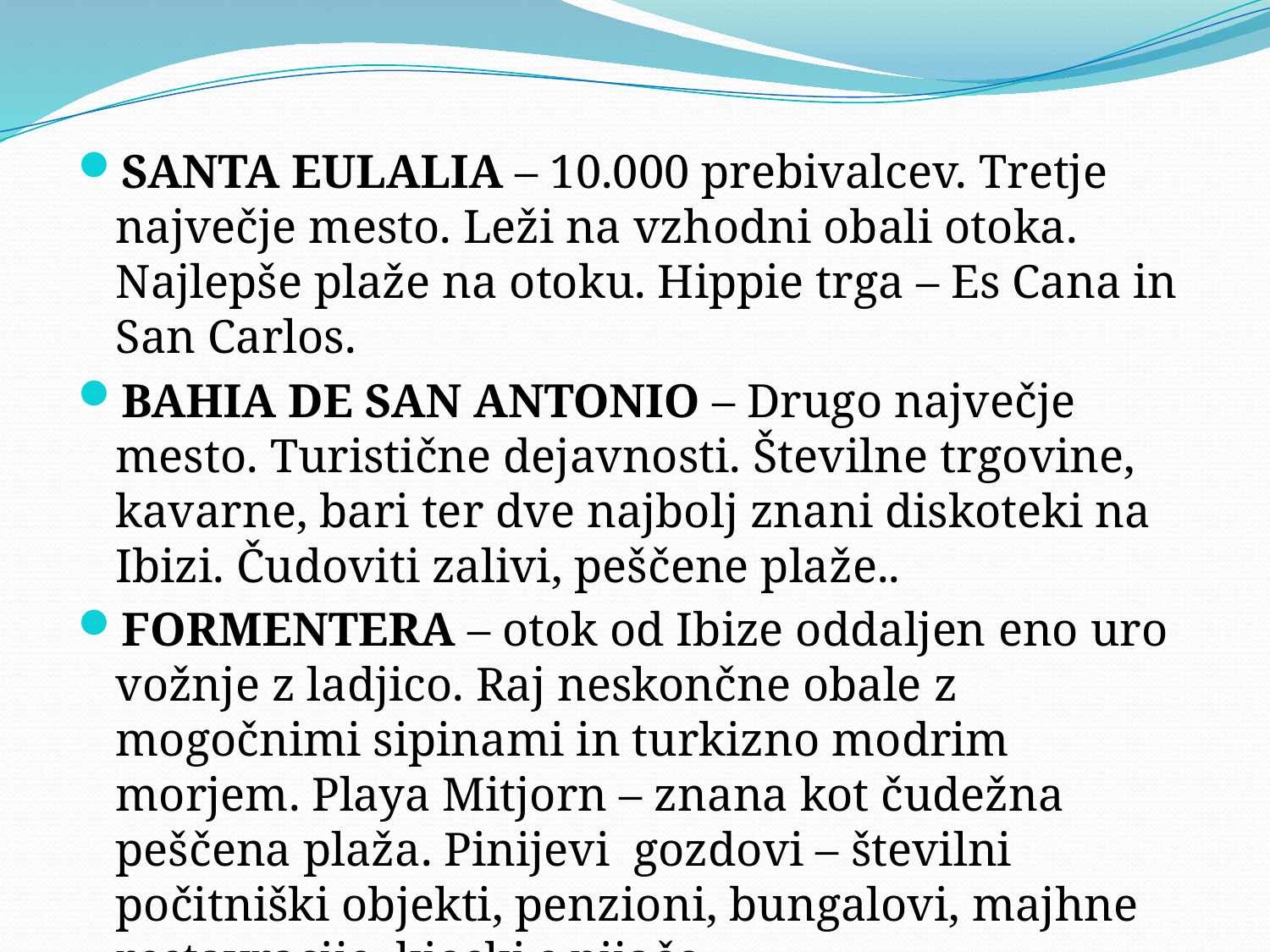

SANTA EULALIA – 10.000 prebivalcev. Tretje največje mesto. Leži na vzhodni obali otoka. Najlepše plaže na otoku. Hippie trga – Es Cana in San Carlos.
BAHIA DE SAN ANTONIO – Drugo največje mesto. Turistične dejavnosti. Številne trgovine, kavarne, bari ter dve najbolj znani diskoteki na Ibizi. Čudoviti zalivi, peščene plaže..
FORMENTERA – otok od Ibize oddaljen eno uro vožnje z ladjico. Raj neskončne obale z mogočnimi sipinami in turkizno modrim morjem. Playa Mitjorn – znana kot čudežna peščena plaža. Pinijevi  gozdovi – številni počitniški objekti, penzioni, bungalovi, majhne restavracije, kioski s pijačo.